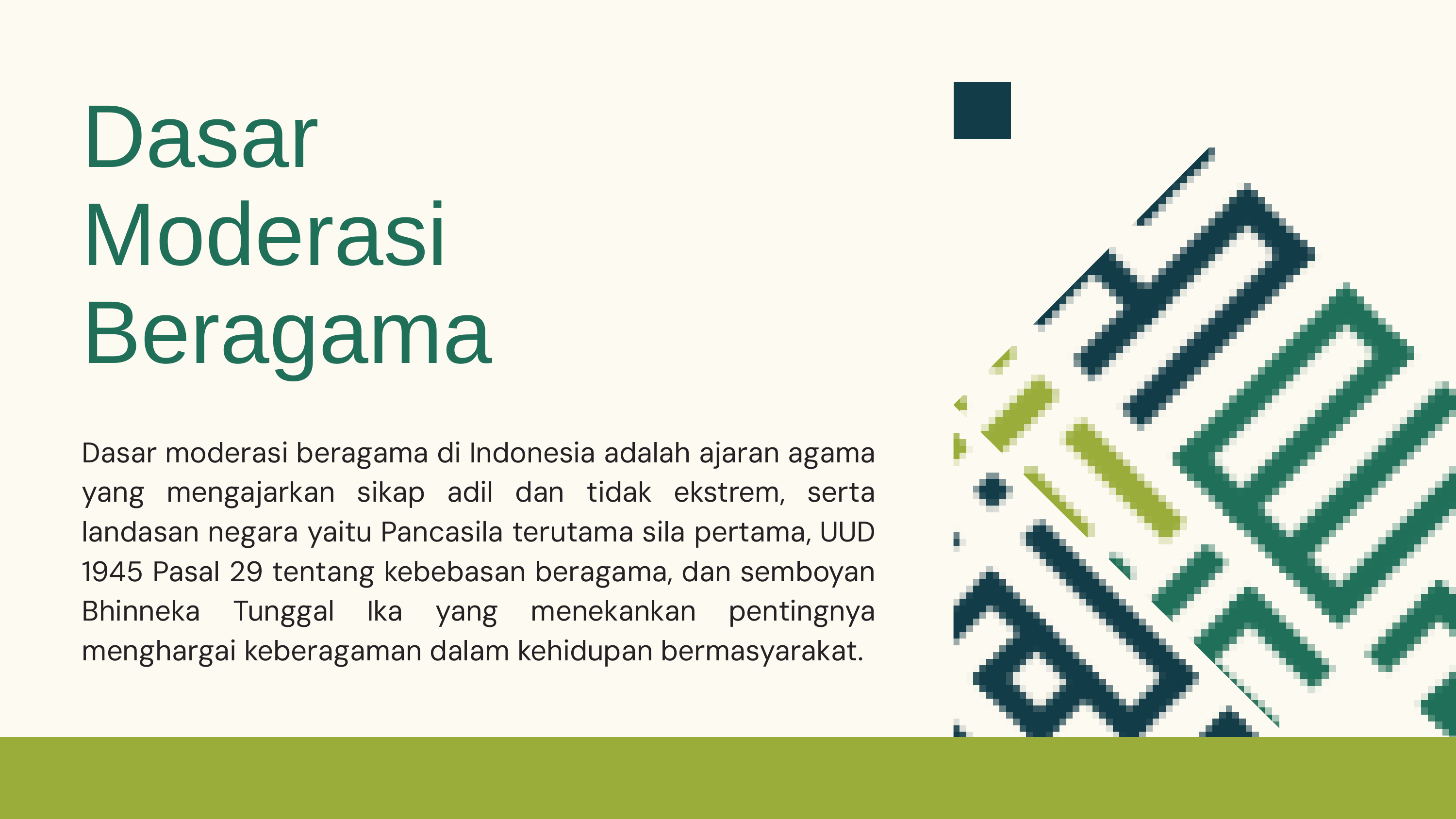

Dasar Moderasi Beragama
Dasar moderasi beragama di Indonesia adalah ajaran agama yang mengajarkan sikap adil dan tidak ekstrem, serta landasan negara yaitu Pancasila terutama sila pertama, UUD 1945 Pasal 29 tentang kebebasan beragama, dan semboyan Bhinneka Tunggal Ika yang menekankan pentingnya menghargai keberagaman dalam kehidupan bermasyarakat.